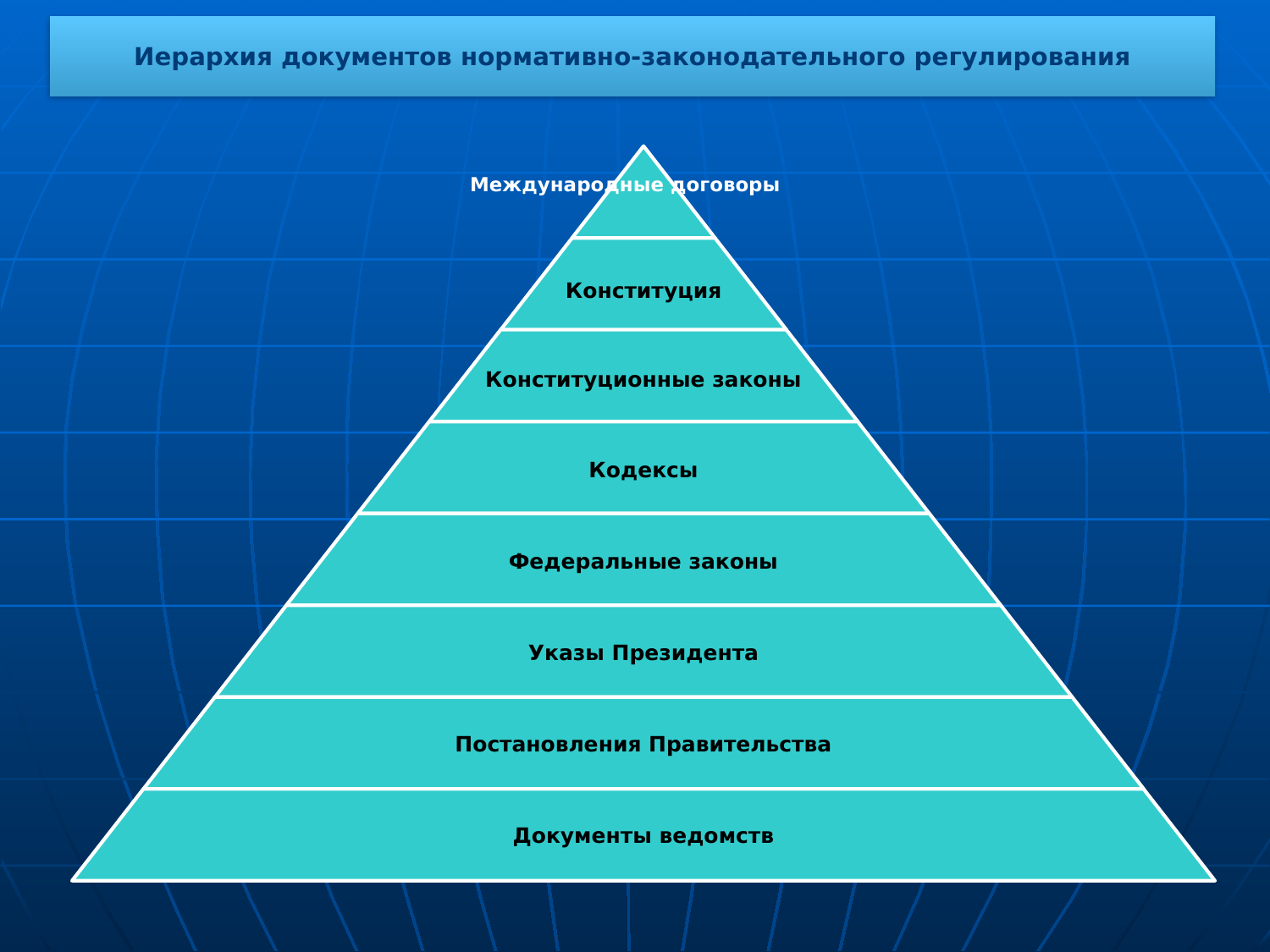

Иерархия документов нормативно-законодательного регулирования

Конституция
Конституционные законы
Кодексы
Федеральные законы
Указы Президента
Постановления Правительства
Документы ведомств
Международные договоры